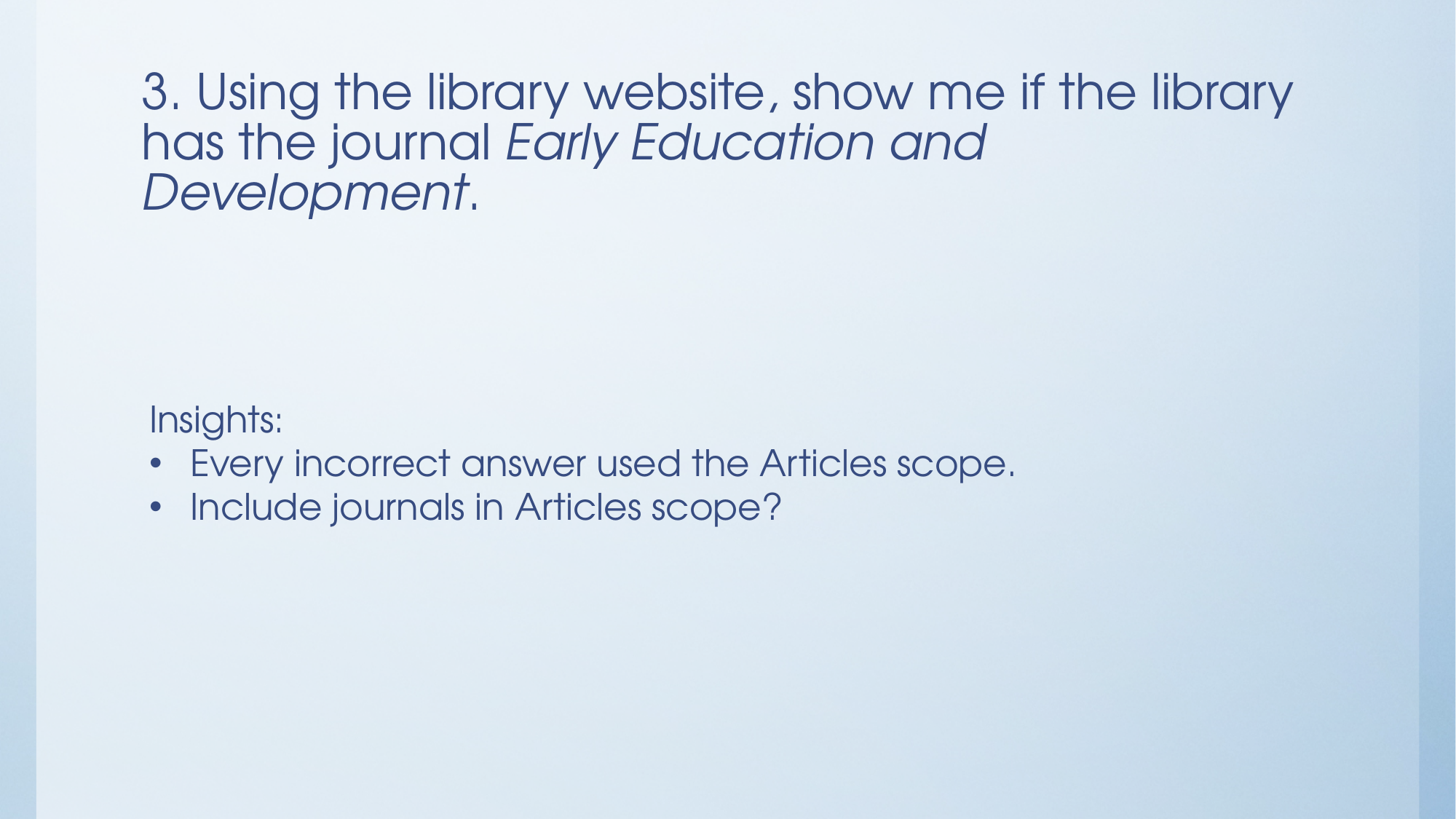

# 3. Using the library website, show me if the library has the journal Early Education and Development.
Insights:
Every incorrect answer used the Articles scope.
Include journals in Articles scope?